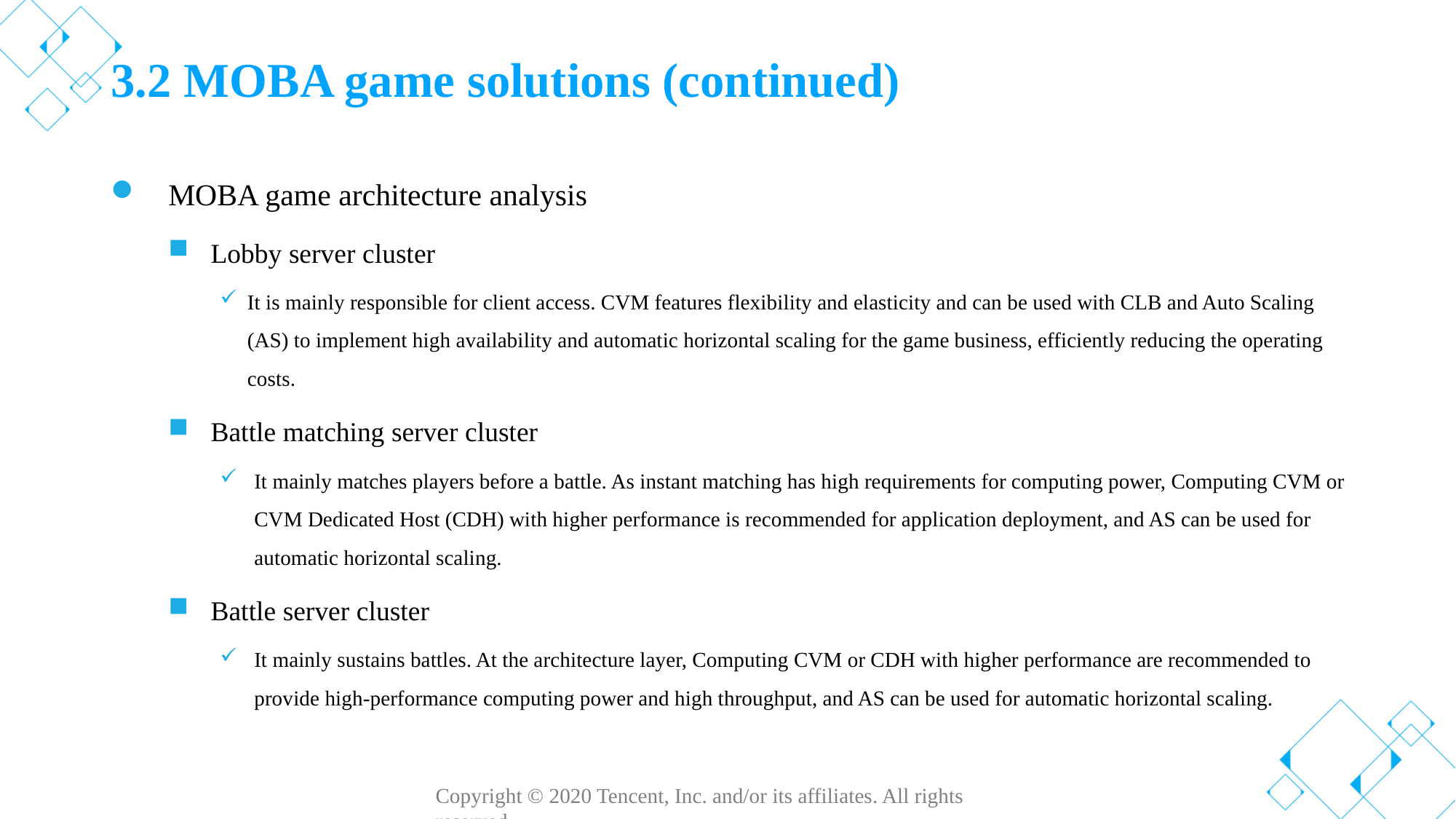

# 3.2 MOBA game solutions (continued)
MOBA game architecture analysis
Lobby server cluster
It is mainly responsible for client access. CVM features flexibility and elasticity and can be used with CLB and Auto Scaling (AS) to implement high availability and automatic horizontal scaling for the game business, efficiently reducing the operating costs.
Battle matching server cluster
It mainly matches players before a battle. As instant matching has high requirements for computing power, Computing CVM or CVM Dedicated Host (CDH) with higher performance is recommended for application deployment, and AS can be used for automatic horizontal scaling.
Battle server cluster
It mainly sustains battles. At the architecture layer, Computing CVM or CDH with higher performance are recommended to provide high-performance computing power and high throughput, and AS can be used for automatic horizontal scaling.